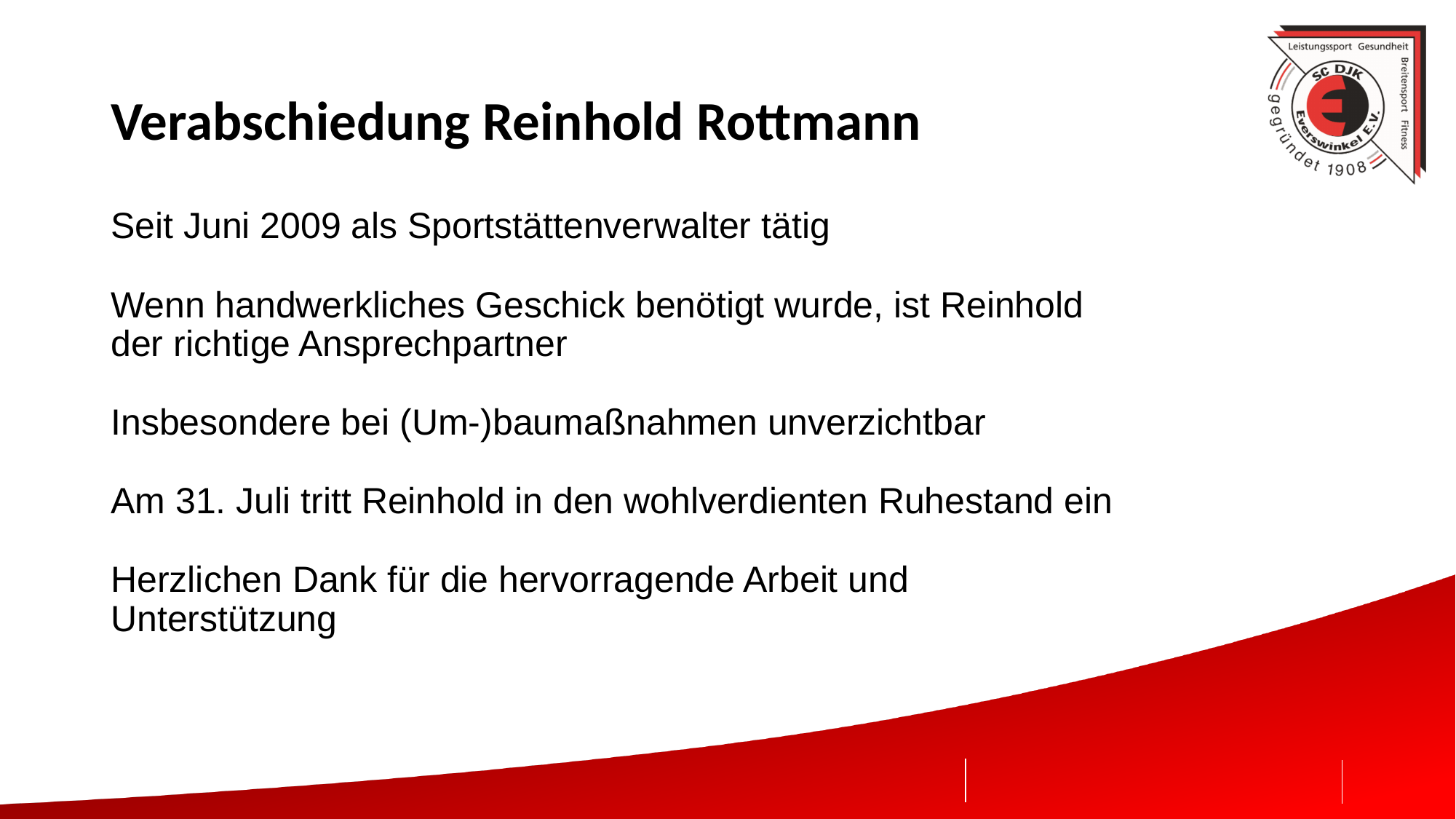

# Verabschiedung Reinhold Rottmann
Seit Juni 2009 als Sportstättenverwalter tätig

Wenn handwerkliches Geschick benötigt wurde, ist Reinhold der richtige Ansprechpartner

Insbesondere bei (Um-)baumaßnahmen unverzichtbar

Am 31. Juli tritt Reinhold in den wohlverdienten Ruhestand ein

Herzlichen Dank für die hervorragende Arbeit und Unterstützung